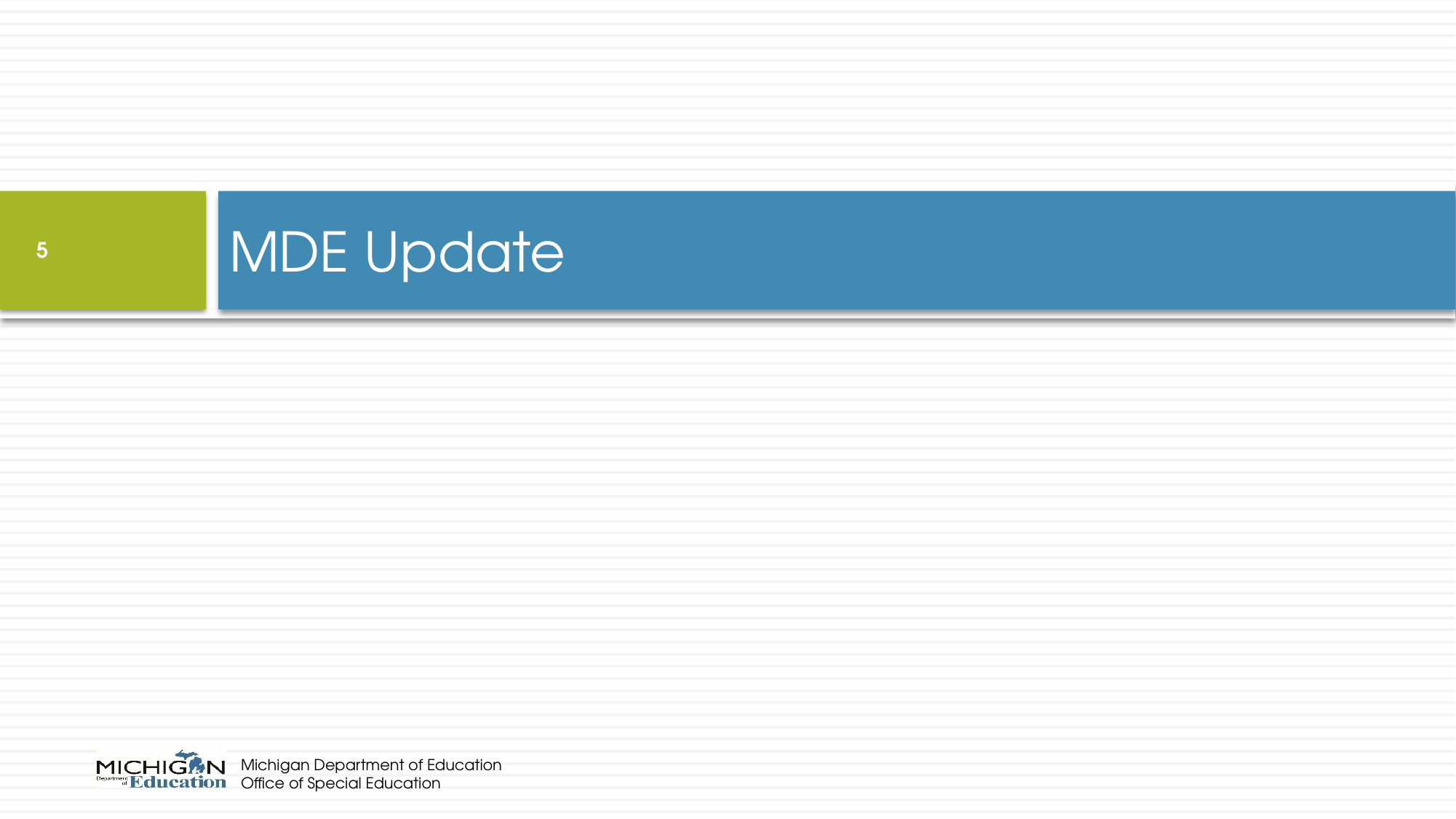

# MDE Update
5

Michigan Department of Education
Office of Special Education